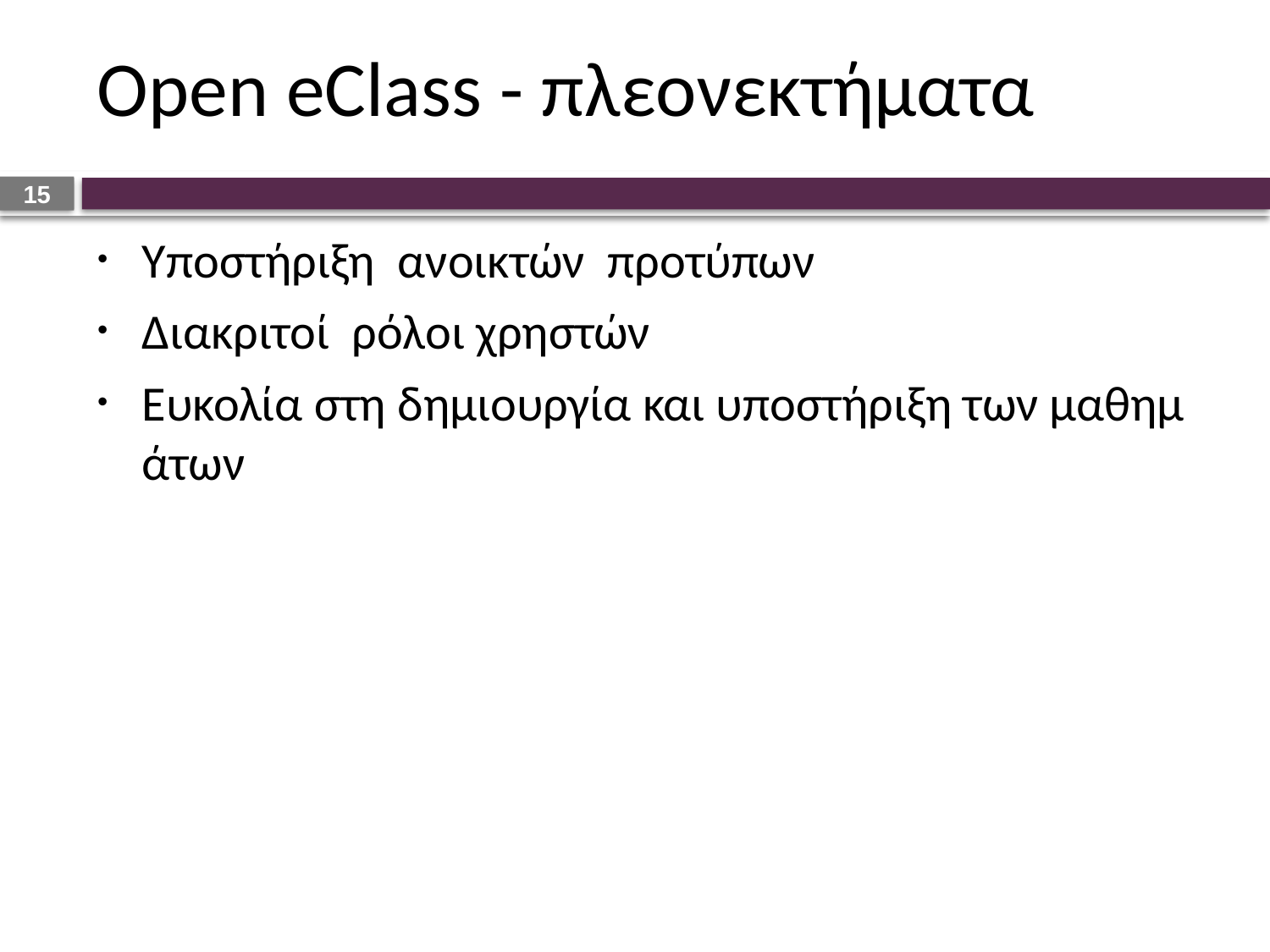

# Open eClass - πλεονεκτήματα
15
Υποστήριξη  ανοικτών  προτύπων
Διακριτοί  ρόλοι χρηστών
Ευκολία στη δημιουργία και υποστήριξη των μαθημάτων